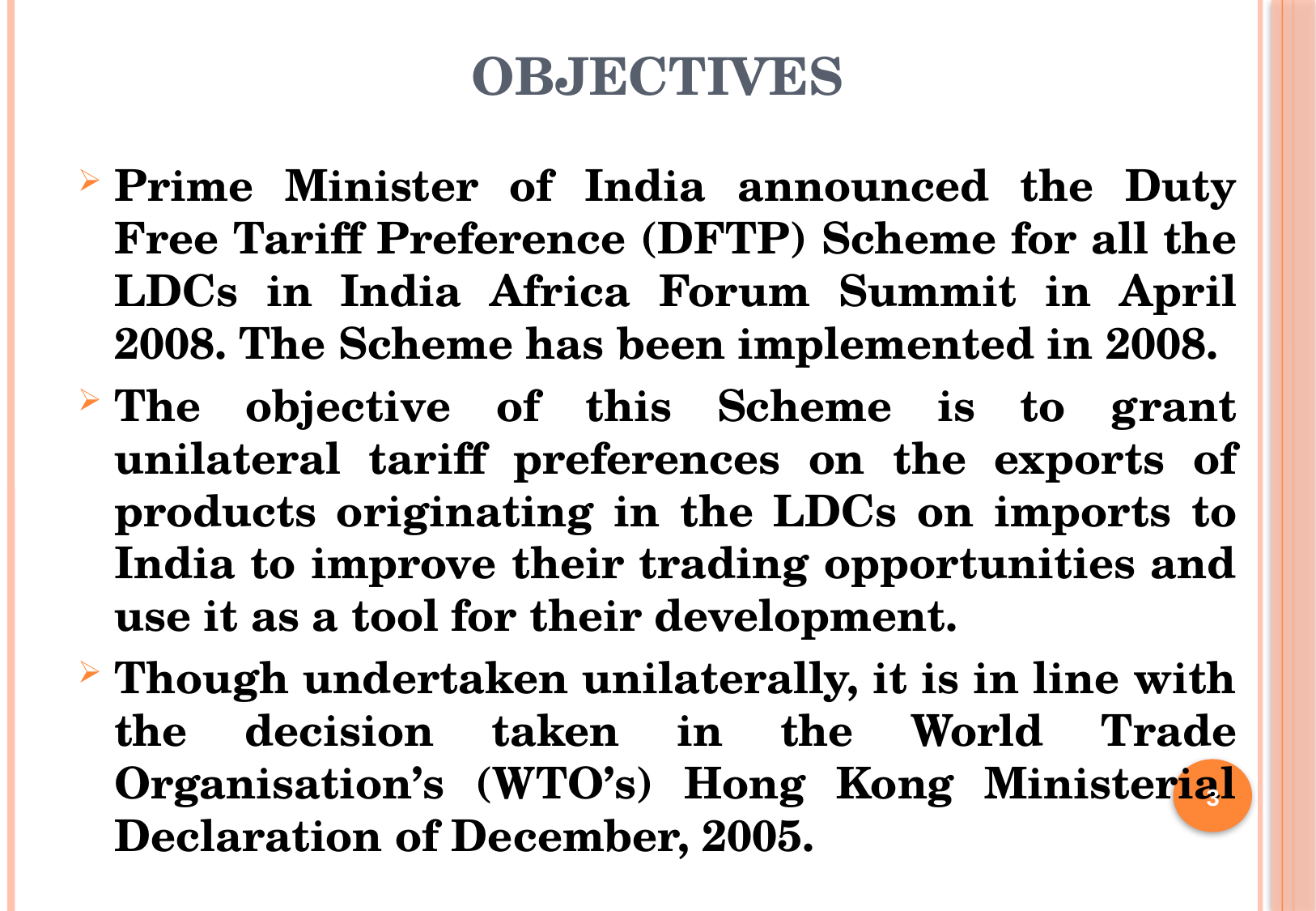

# Objectives
Prime Minister of India announced the Duty Free Tariff Preference (DFTP) Scheme for all the LDCs in India Africa Forum Summit in April 2008. The Scheme has been implemented in 2008.
The objective of this Scheme is to grant unilateral tariff preferences on the exports of products originating in the LDCs on imports to India to improve their trading opportunities and use it as a tool for their development.
Though undertaken unilaterally, it is in line with the decision taken in the World Trade Organisation’s (WTO’s) Hong Kong Ministerial Declaration of December, 2005.
3